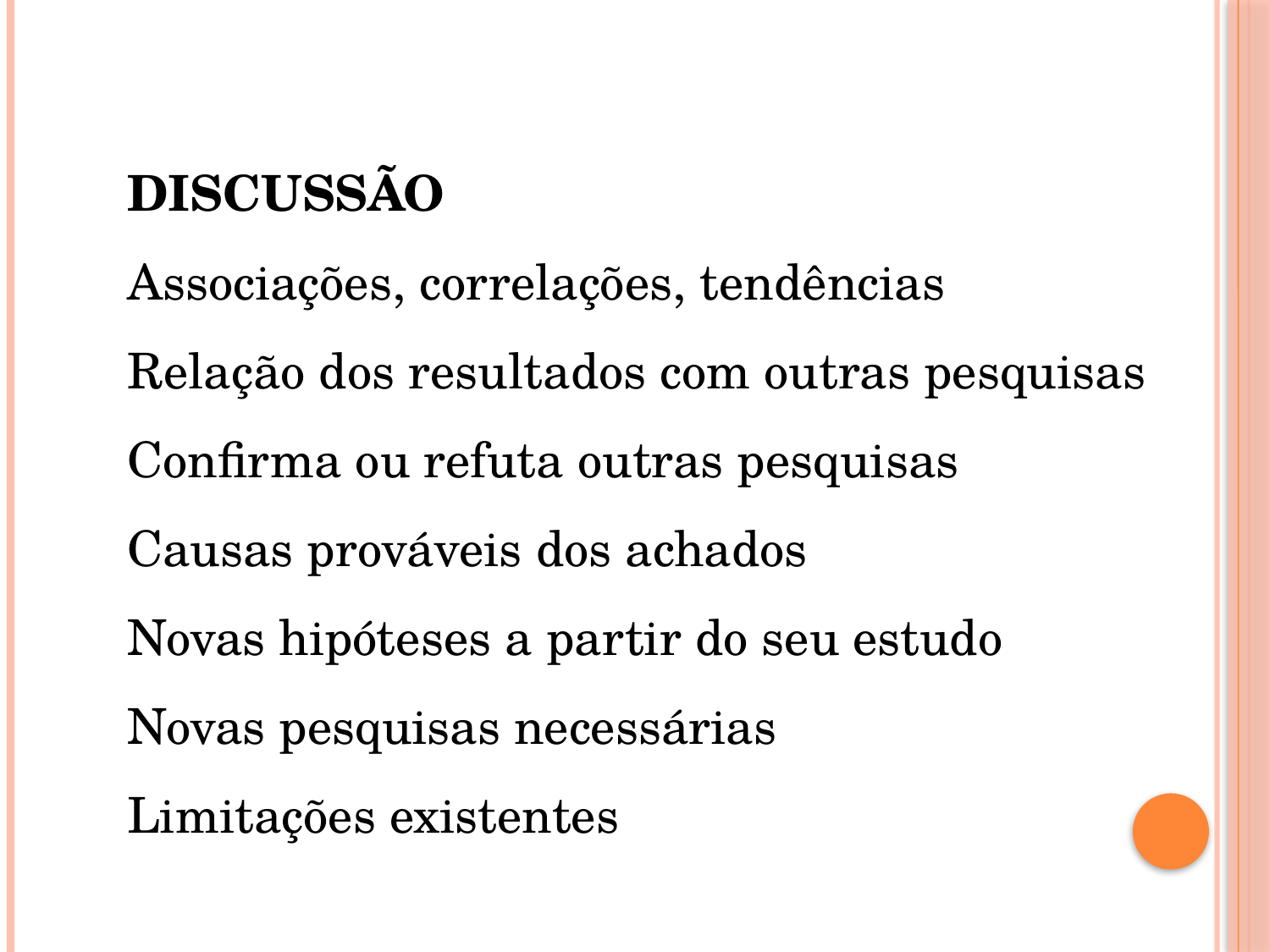

DISCUSSÃO
Associações, correlações, tendências
Relação dos resultados com outras pesquisas
Confirma ou refuta outras pesquisas
Causas prováveis dos achados
Novas hipóteses a partir do seu estudo
Novas pesquisas necessárias
Limitações existentes